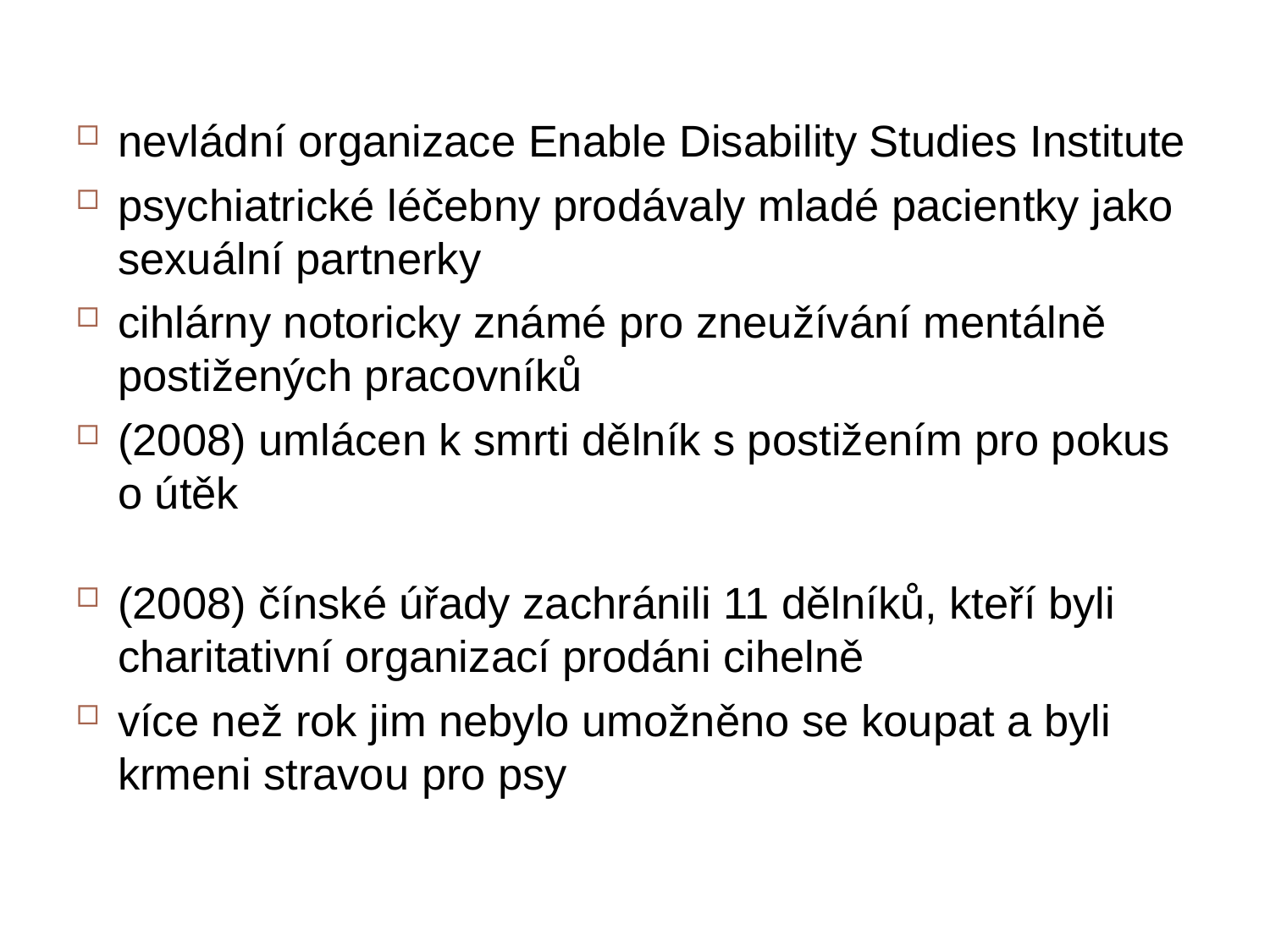

nevládní organizace Enable Disability Studies Institute
psychiatrické léčebny prodávaly mladé pacientky jako sexuální partnerky
cihlárny notoricky známé pro zneužívání mentálně postižených pracovníků
(2008) umlácen k smrti dělník s postižením pro pokus o útěk

(2008) čínské úřady zachránili 11 dělníků, kteří byli charitativní organizací prodáni cihelně
více než rok jim nebylo umožněno se koupat a byli krmeni stravou pro psy